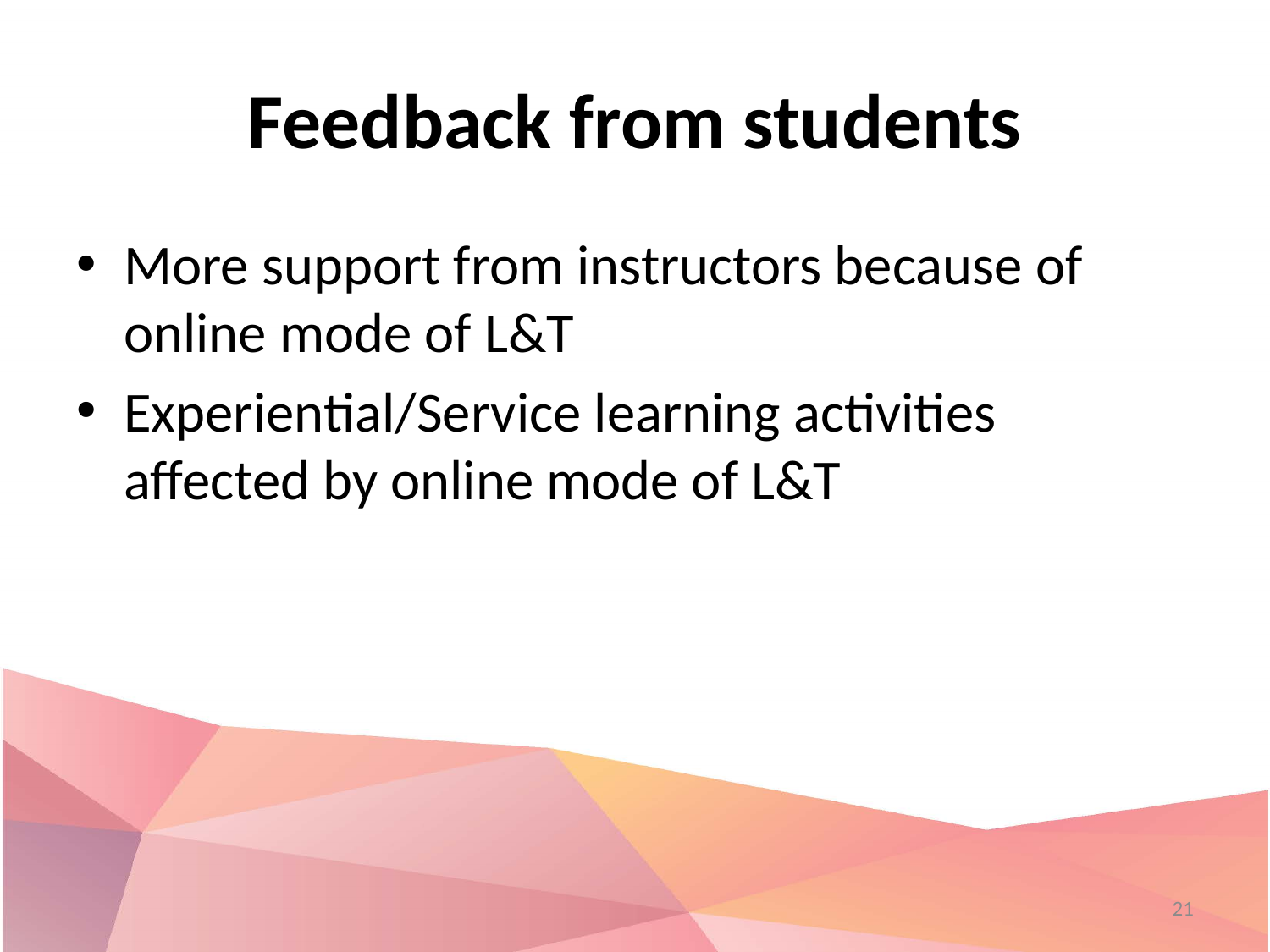

# Feedback from students
More support from instructors because of online mode of L&T
Experiential/Service learning activities affected by online mode of L&T
21